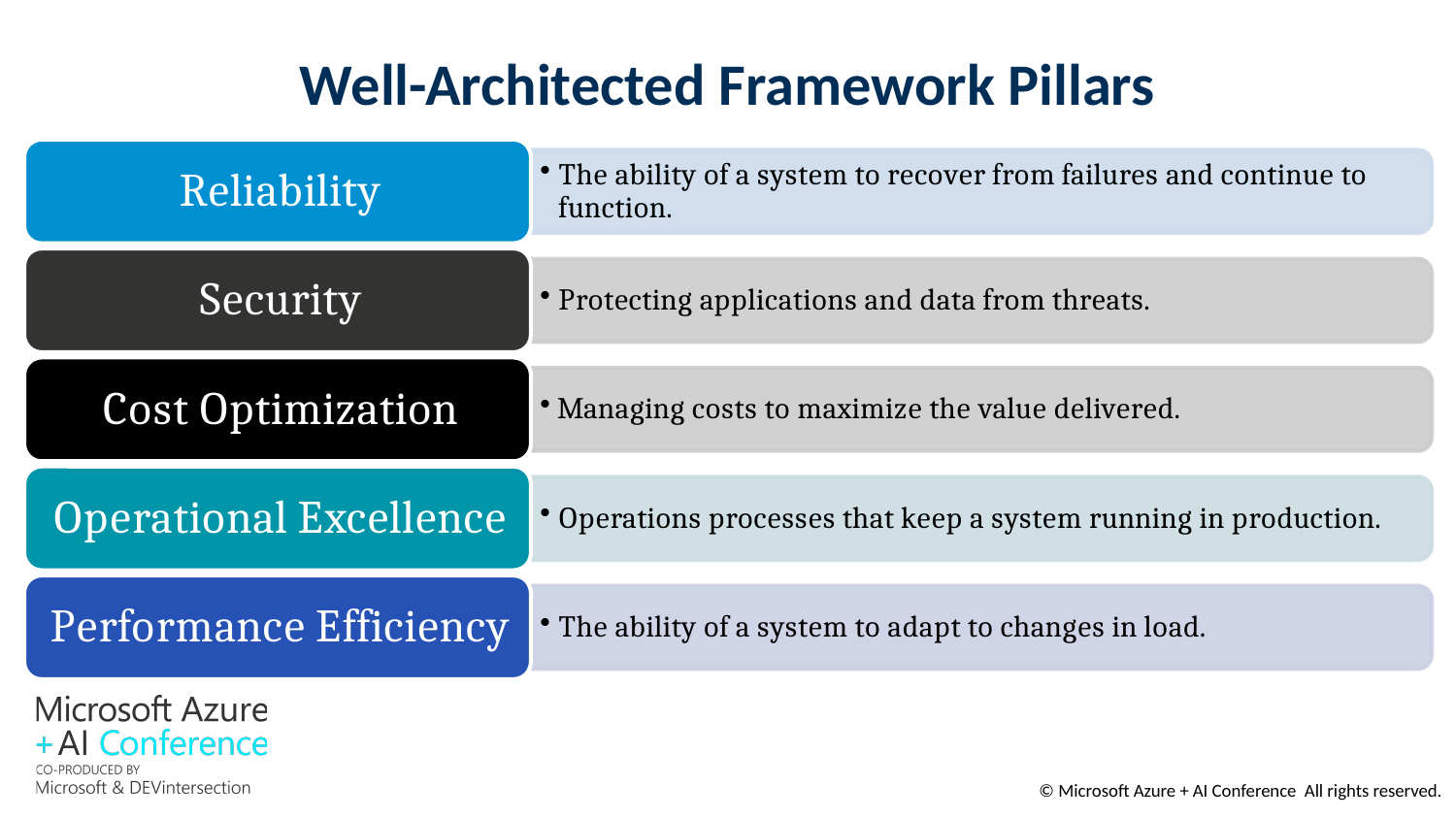

# Well-Architected Framework Pillars
The ability of a system to recover from failures and continue to function.
Reliability
Protecting applications and data from threats.
Security
Managing costs to maximize the value delivered.
Cost Optimization
Operations processes that keep a system running in production.
Operational Excellence
The ability of a system to adapt to changes in load.
Performance Efficiency